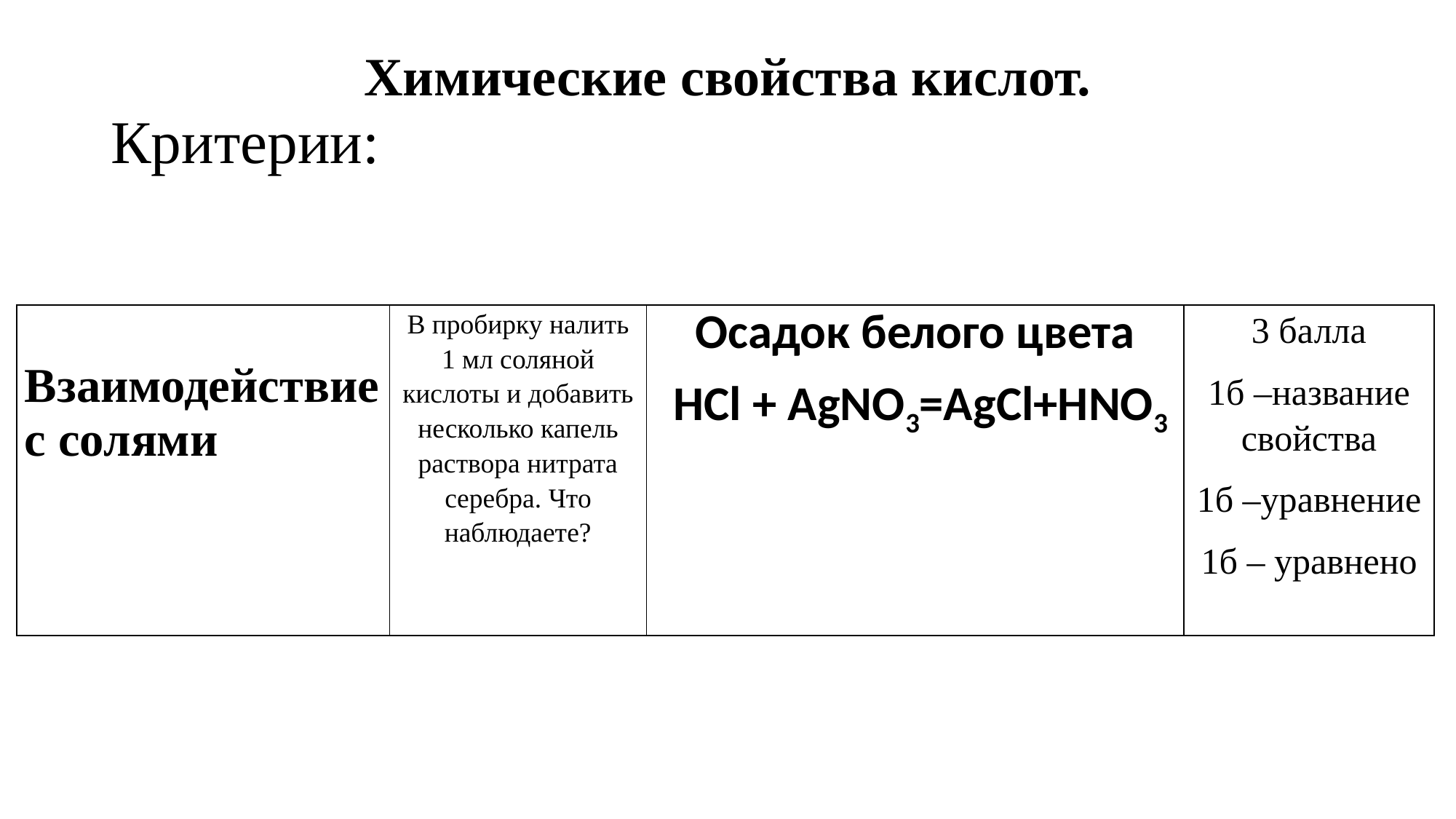

# Химические свойства кислот.
Критерии:

| Взаимодействие с солями | В пробирку налить 1 мл соляной кислоты и добавить несколько капель раствора нитрата серебра. Что наблюдаете? | Осадок белого цвета HCl + AgNO3=AgCl+HNO3 | 3 балла 1б –название свойства 1б –уравнение 1б – уравнено |
| --- | --- | --- | --- |